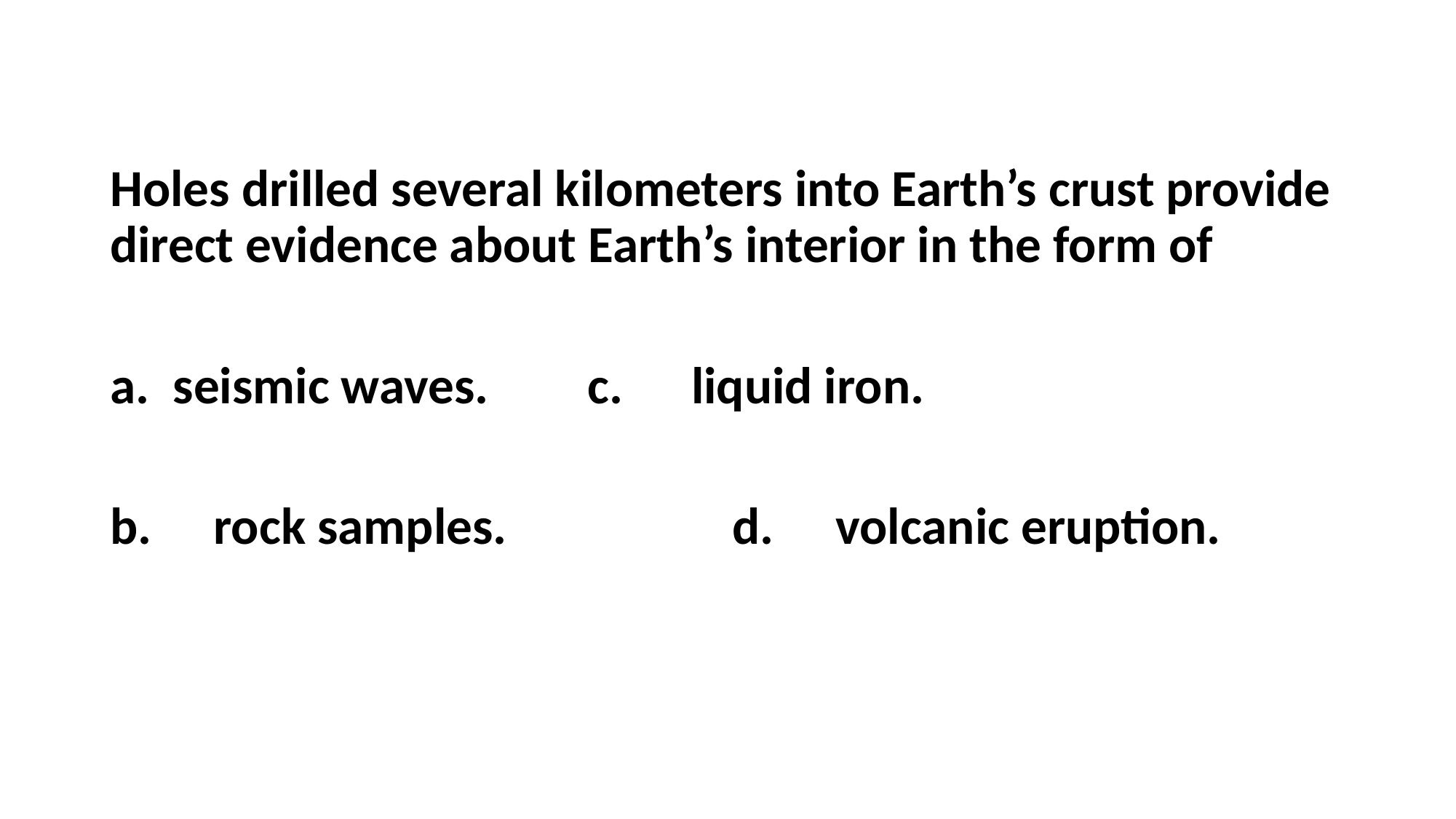

Holes drilled several kilometers into Earth’s crust provide direct evidence about Earth’s interior in the form of

seismic waves.			c.	liquid iron.

b.	rock samples.			d.	volcanic eruption.